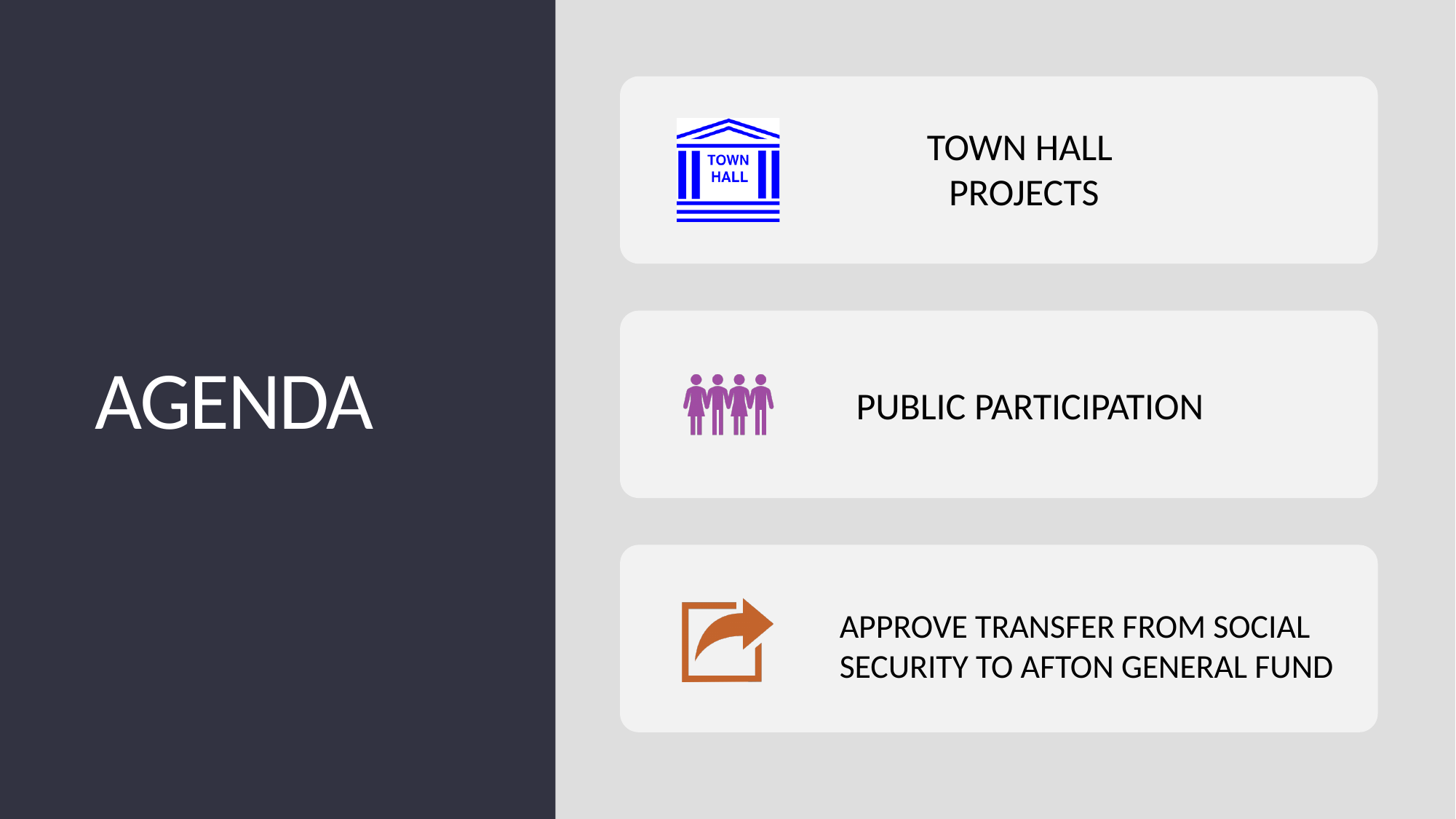

# AGENDA
TOWN HALL  PROJECTS
PUBLIC PARTICIPATION

APPROVE TRANSFER FROM SOCIAL SECURITY TO AFTON GENERAL FUND